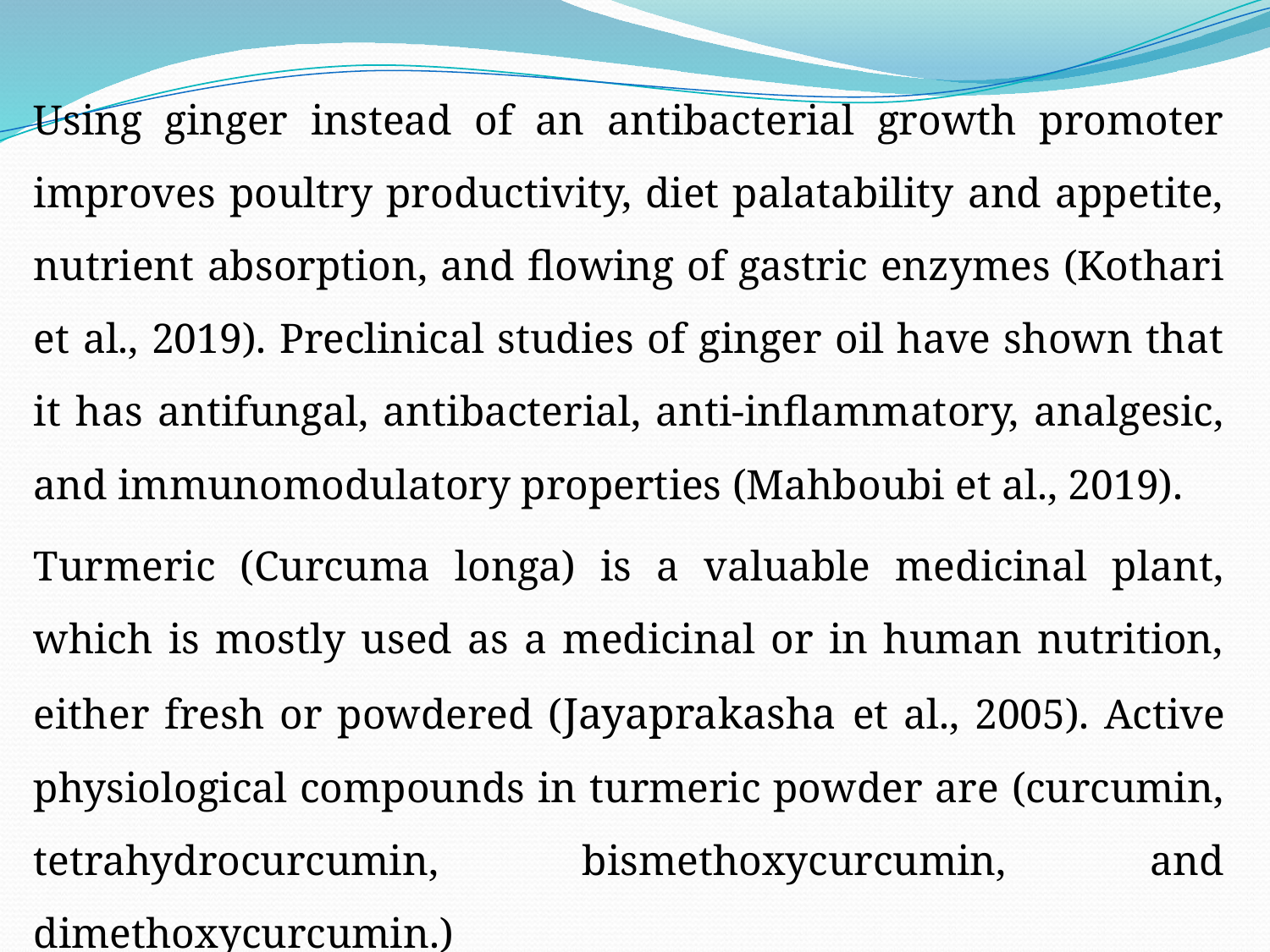

Using ginger instead of an antibacterial growth promoter improves poultry productivity, diet palatability and appetite, nutrient absorption, and flowing of gastric enzymes (Kothari et al., 2019). Preclinical studies of ginger oil have shown that it has antifungal, antibacterial, anti-inflammatory, analgesic, and immunomodulatory properties (Mahboubi et al., 2019).
Turmeric (Curcuma longa) is a valuable medicinal plant, which is mostly used as a medicinal or in human nutrition, either fresh or powdered (Jayaprakasha et al., 2005). Active physiological compounds in turmeric powder are (curcumin, tetrahydrocurcumin, bismethoxycurcumin, and dimethoxycurcumin.)